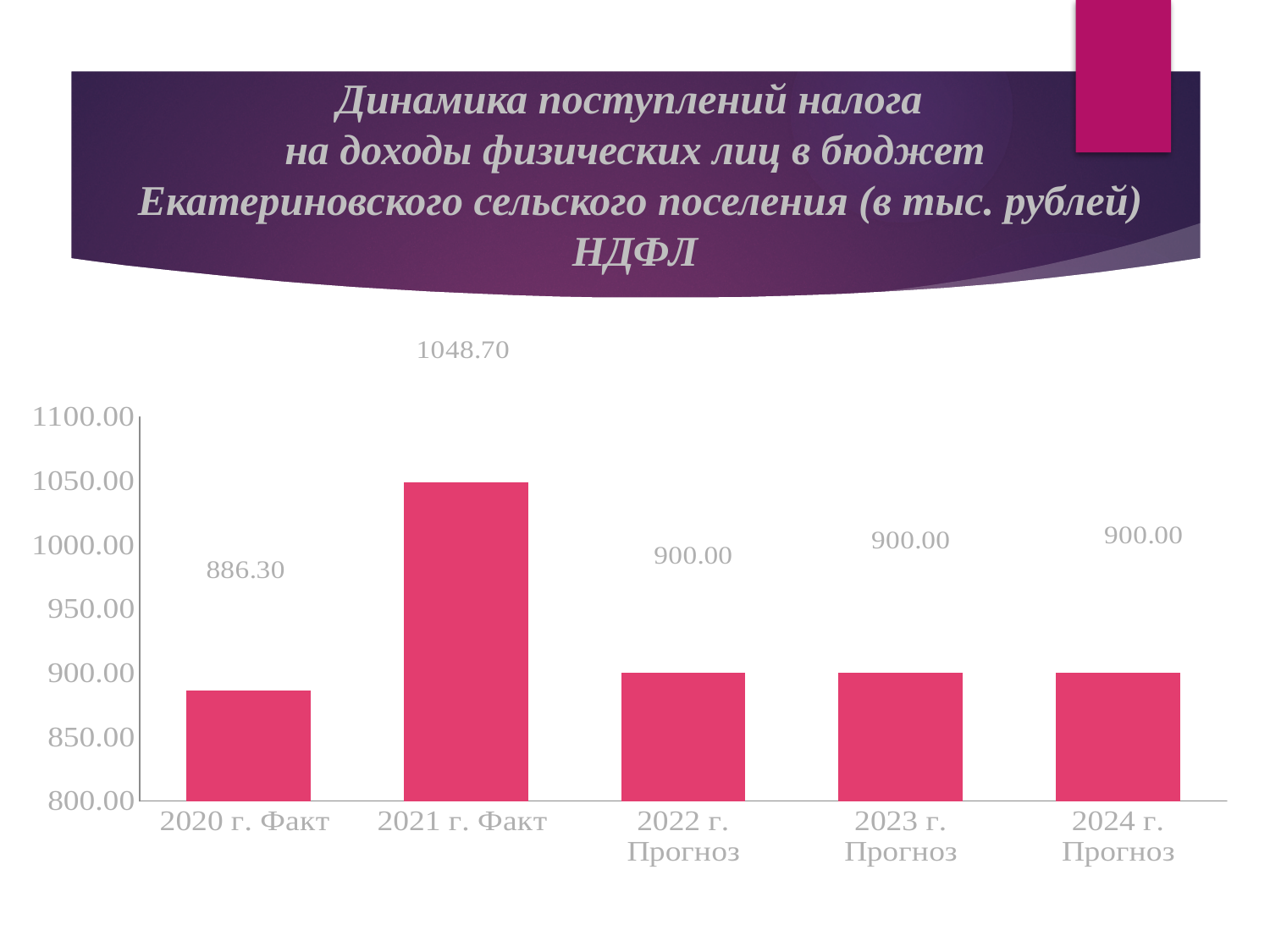

# Динамика поступлений налога на доходы физических лиц в бюджет Екатериновского сельского поселения (в тыс. рублей) НДФЛ

### Chart

| Category | НДФЛ |
|---|---|
| 2020 г. Факт  | 886.3 |
| 2021 г. Факт  | 1048.7 |
| 2022 г. Прогноз | 900.0 |
| 2023 г. Прогноз | 900.0 |
| 2024 г. Прогноз | 900.0 |